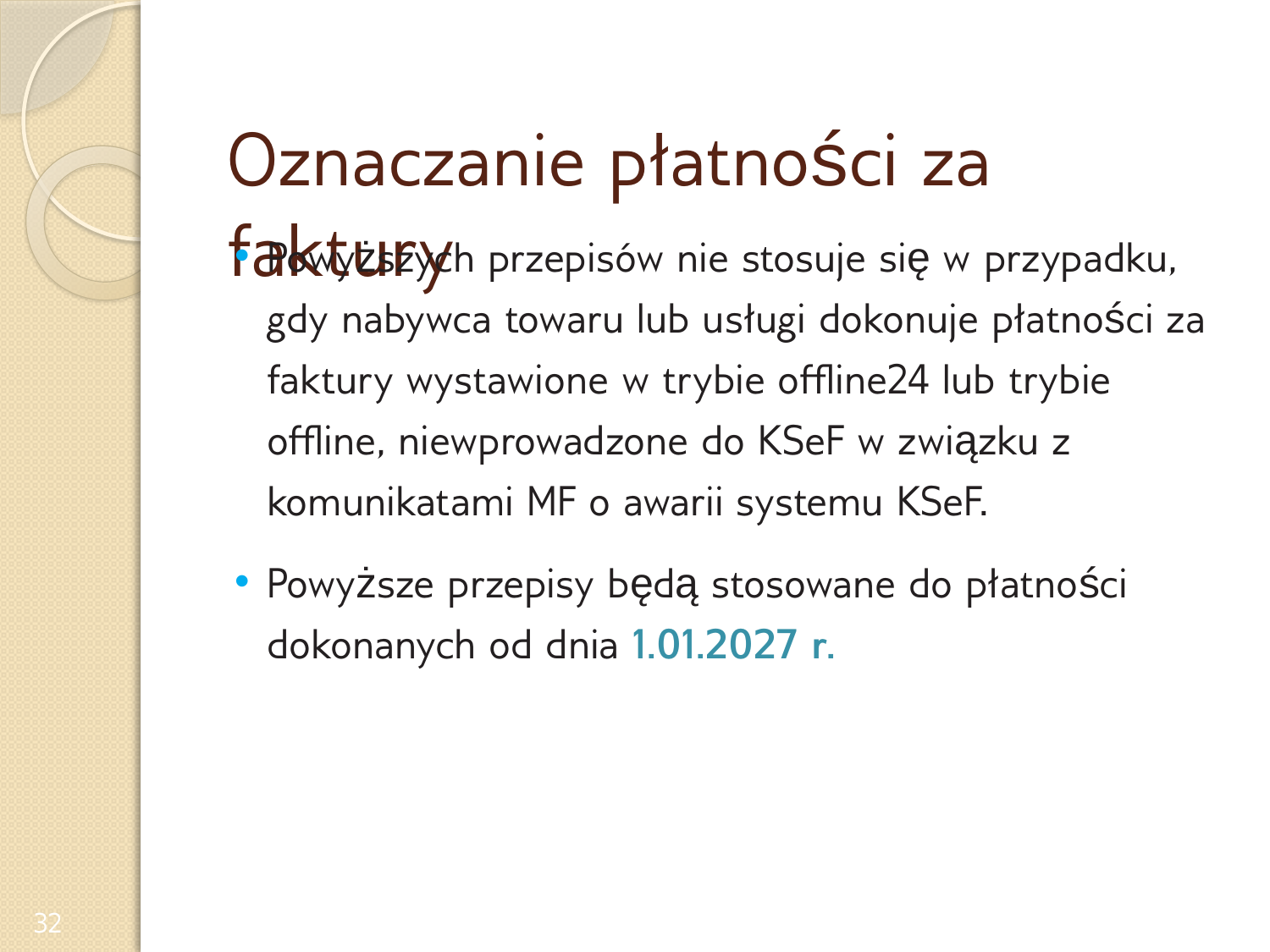

# Oznaczanie płatności za faktury
Powyższych przepisów nie stosuje się w przypadku, gdy nabywca towaru lub usługi dokonuje płatności za faktury wystawione w trybie offline24 lub trybie offline, niewprowadzone do KSeF w związku z komunikatami MF o awarii systemu KSeF.
Powyższe przepisy będą stosowane do płatności dokonanych od dnia 1.01.2027 r.

32